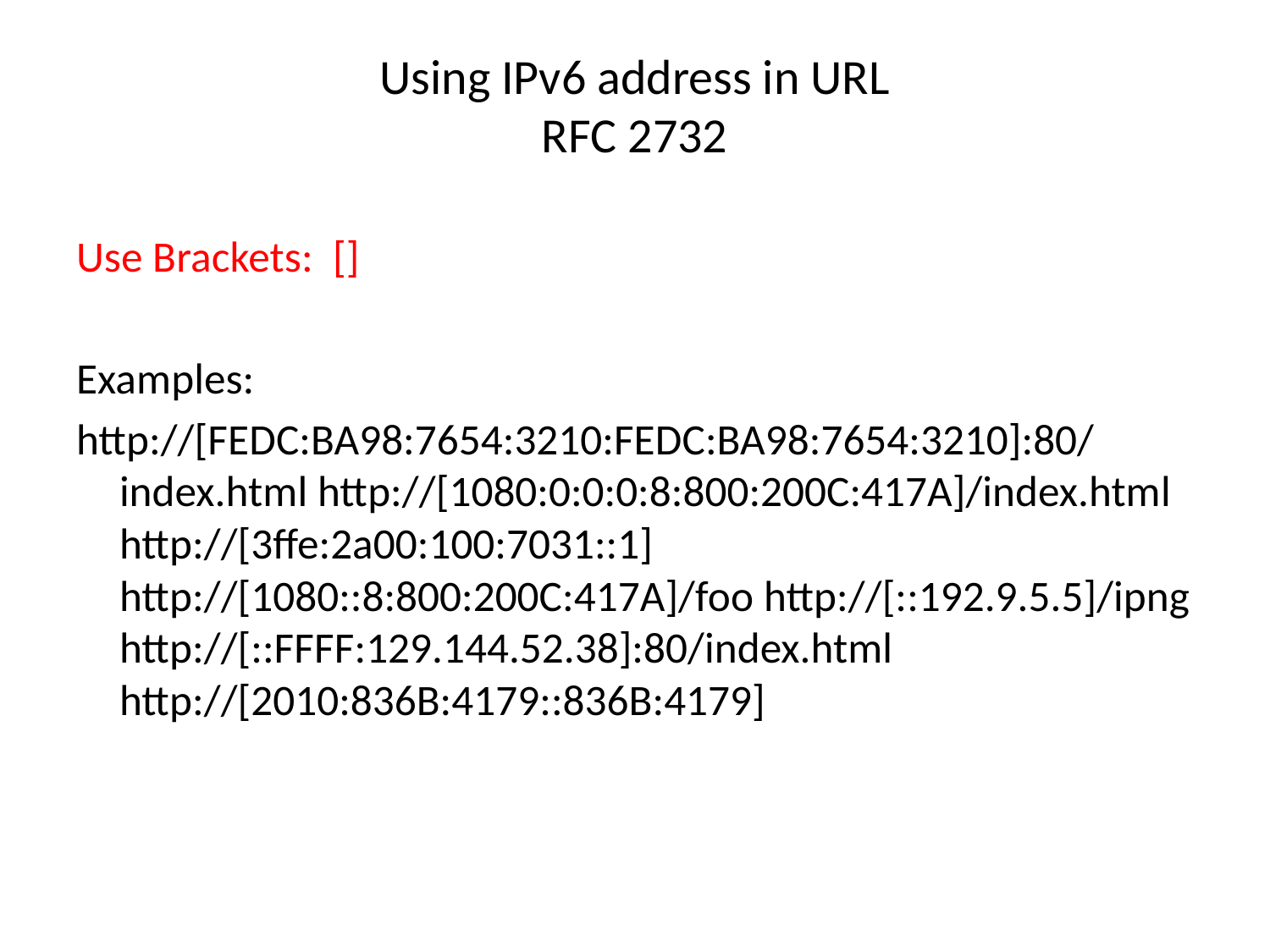

# Using IPv6 address in URL RFC 2732
Use Brackets:  []

Examples:
http://[FEDC:BA98:7654:3210:FEDC:BA98:7654:3210]:80/index.html http://[1080:0:0:0:8:800:200C:417A]/index.html http://[3ffe:2a00:100:7031::1] http://[1080::8:800:200C:417A]/foo http://[::192.9.5.5]/ipng http://[::FFFF:129.144.52.38]:80/index.html http://[2010:836B:4179::836B:4179]